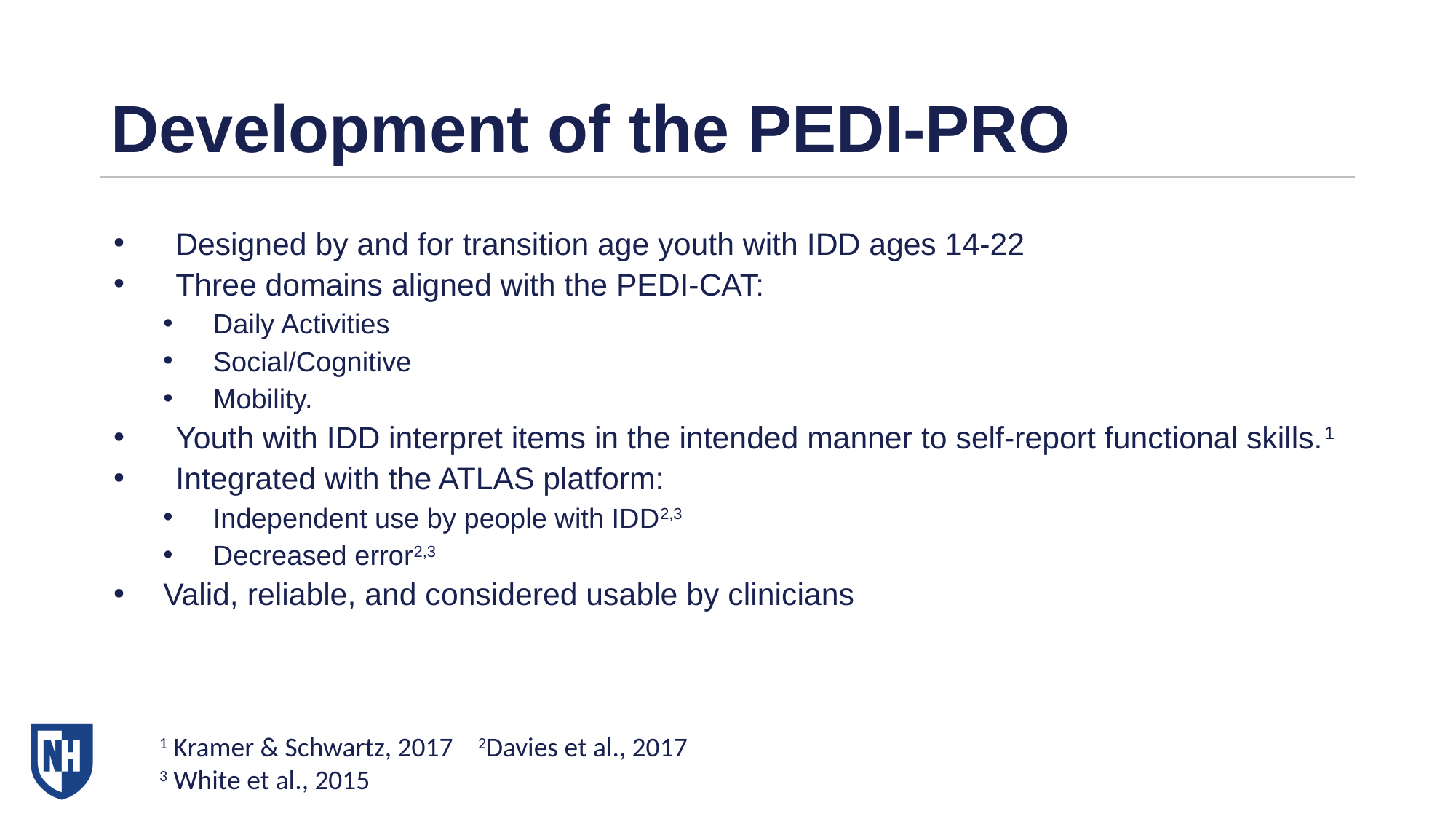

# Development of the PEDI-PRO
Designed by and for transition age youth with IDD ages 14-22
Three domains aligned with the PEDI-CAT:
Daily Activities
Social/Cognitive
Mobility.
Youth with IDD interpret items in the intended manner to self-report functional skills.1
Integrated with the ATLAS platform:
Independent use by people with IDD2,3
Decreased error2,3
Valid, reliable, and considered usable by clinicians
1 Kramer & Schwartz, 2017    2Davies et al., 2017
3 White et al., 2015